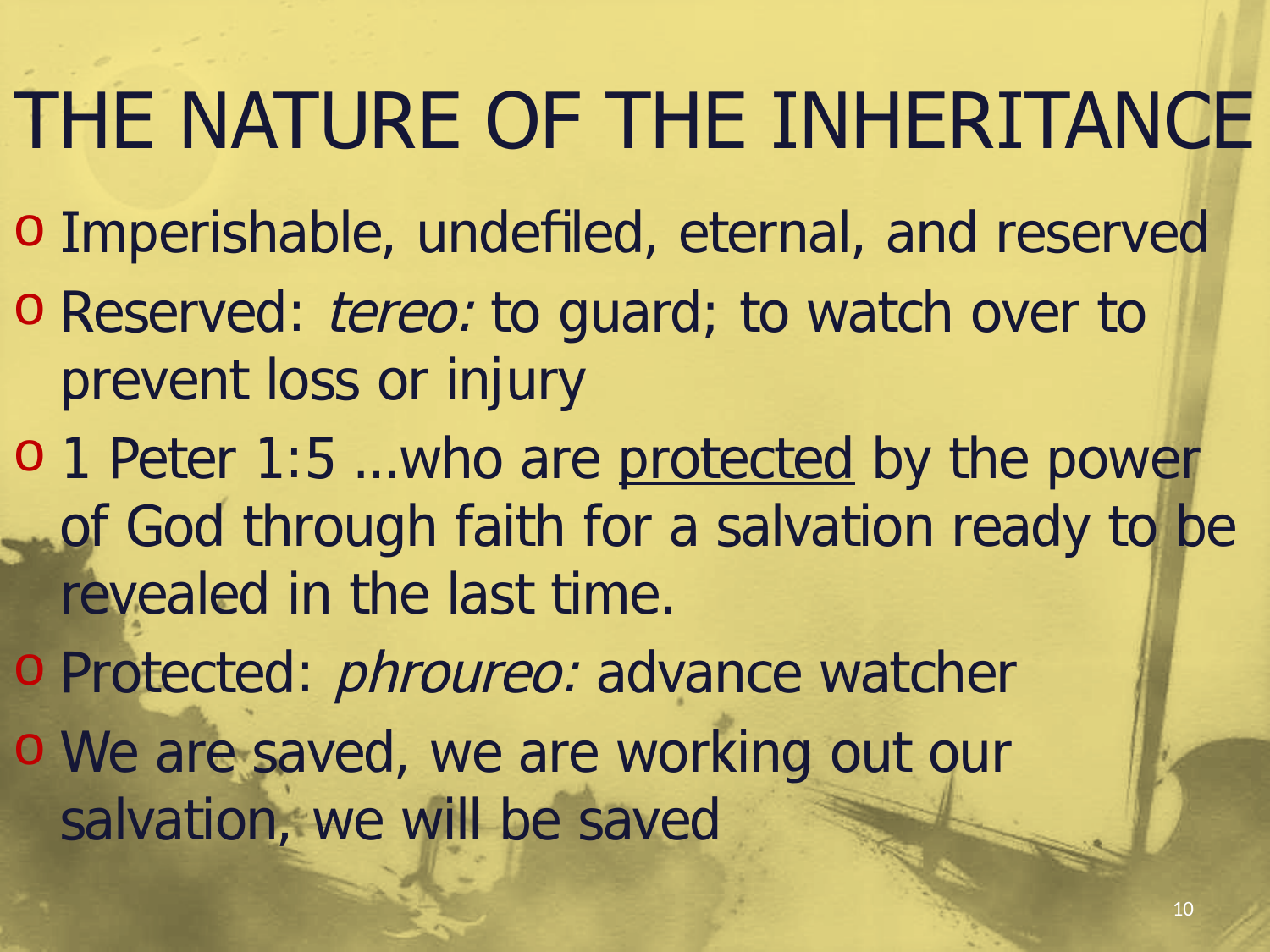

# THE NATURE OF THE INHERITANCE
Imperishable, undefiled, eternal, and reserved
Reserved: tereo: to guard; to watch over to prevent loss or injury
1 Peter 1:5 …who are protected by the power of God through faith for a salvation ready to be revealed in the last time.
Protected: phroureo: advance watcher
We are saved, we are working out our salvation, we will be saved

10